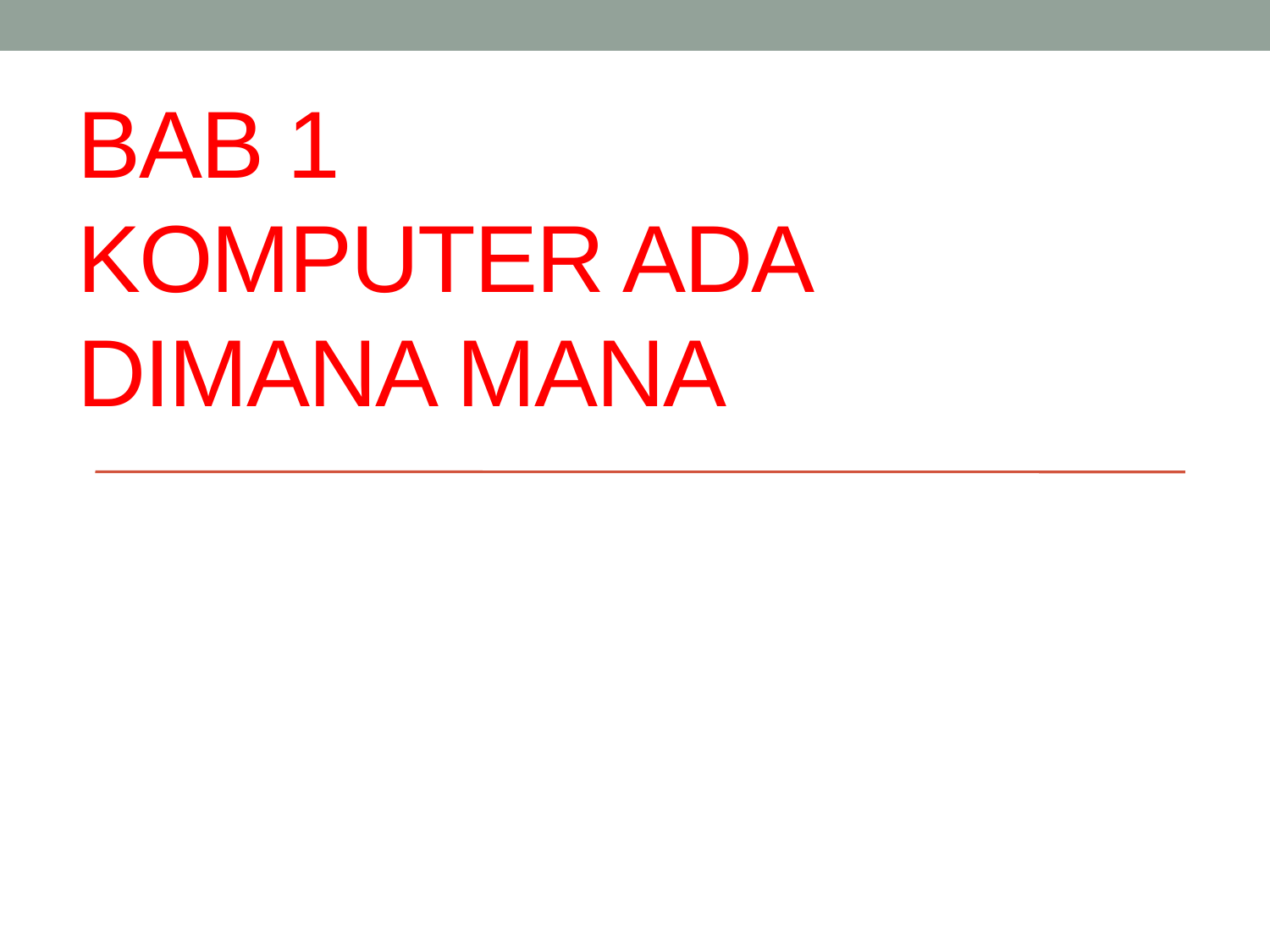

# Bab 1 Komputer ada dimana mana